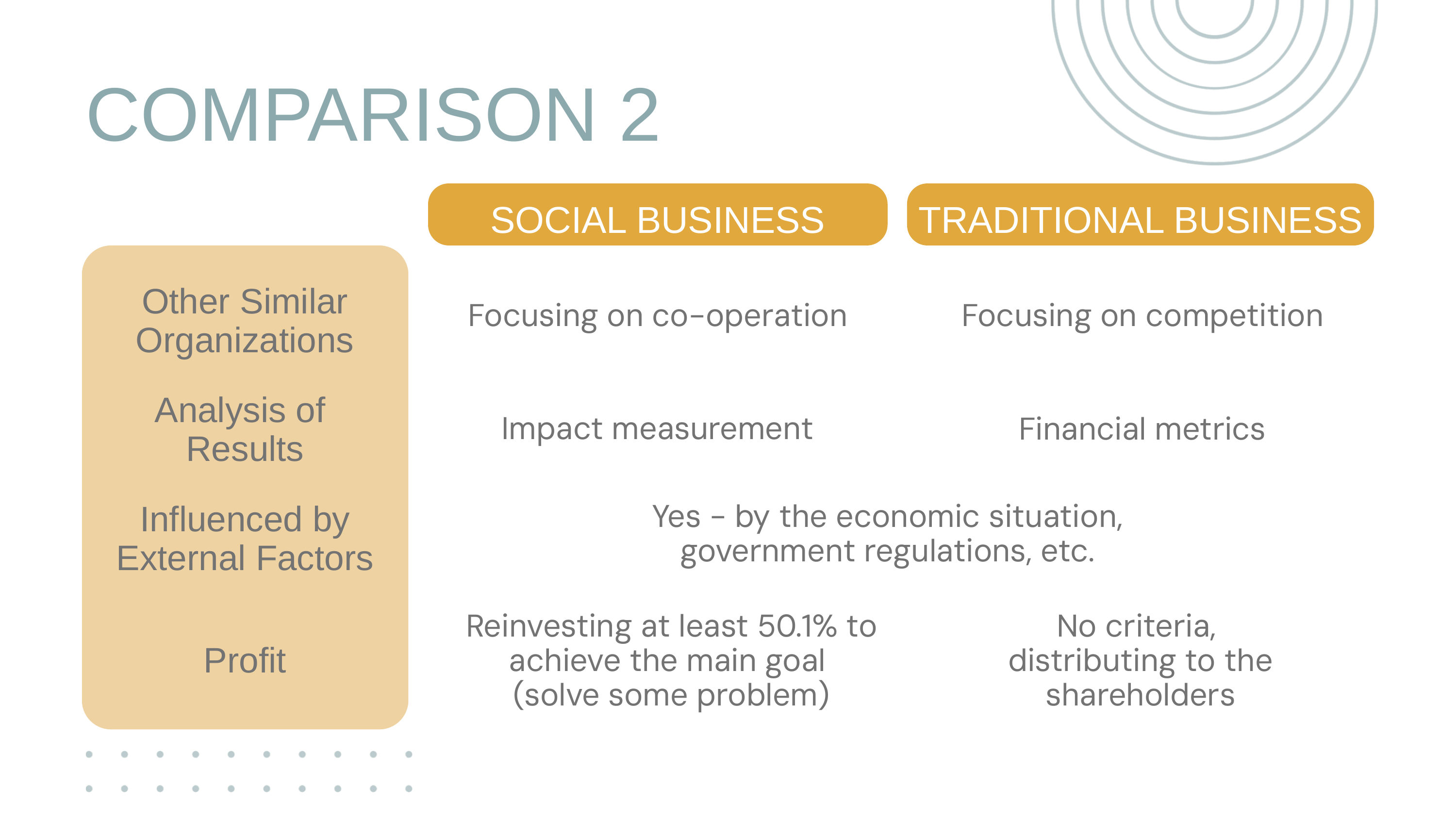

COMPARISON 2

SOCIAL BUSINESS

TRADITIONAL BUSINESS

Other Similar Organizations
Focusing on co-operation
Focusing on competition
Analysis of
Results
Impact measurement
Financial metrics
Yes - by the economic situation, government regulations, etc.
Influenced by External Factors
Reinvesting at least 50.1% to achieve the main goal
(solve some problem)
No criteria,
distributing to the shareholders
Profit